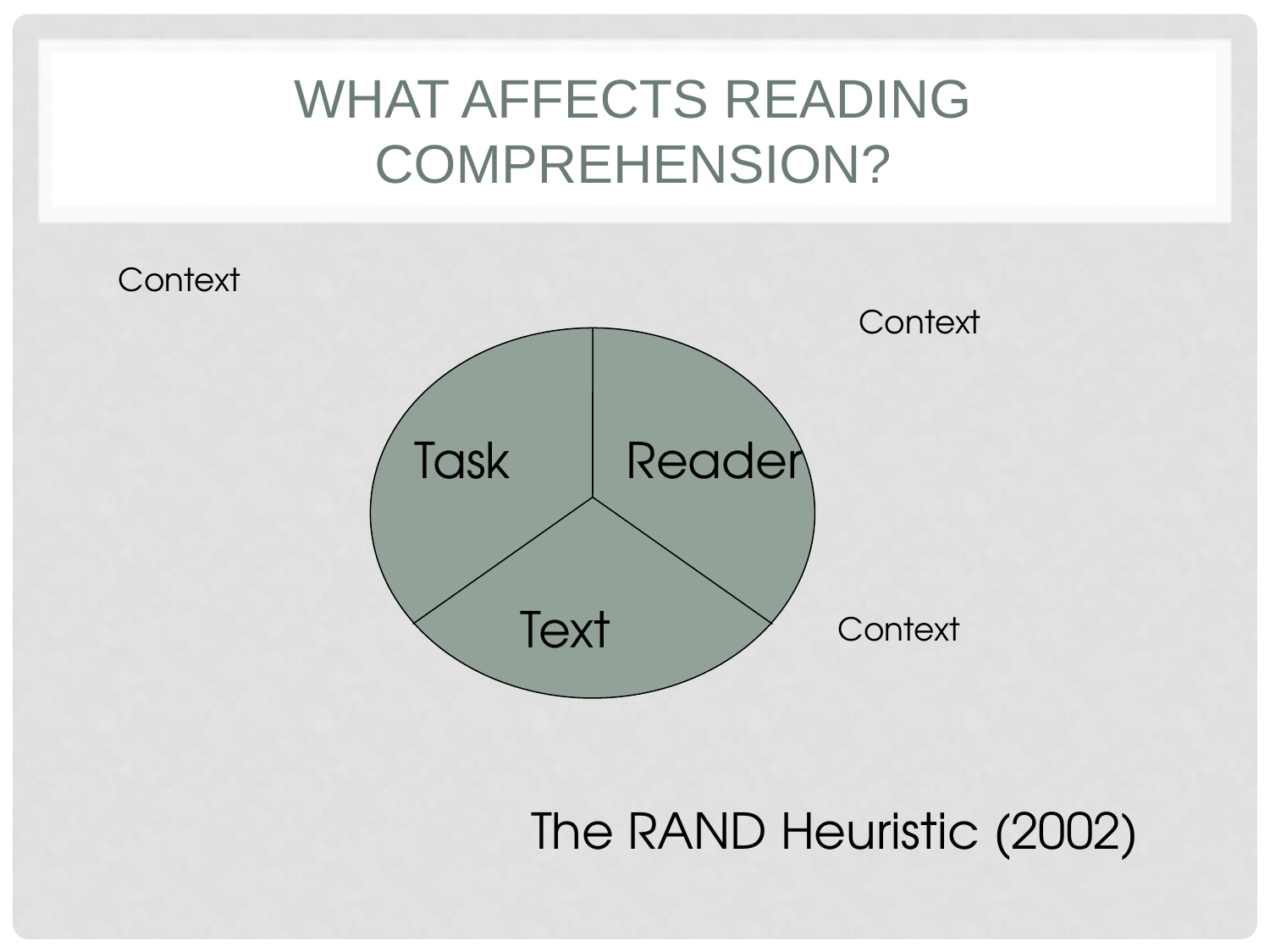

# What Affects reading Comprehension?
Context
Context

Task
Reader

Text
Context
The RAND Heuristic (2002)